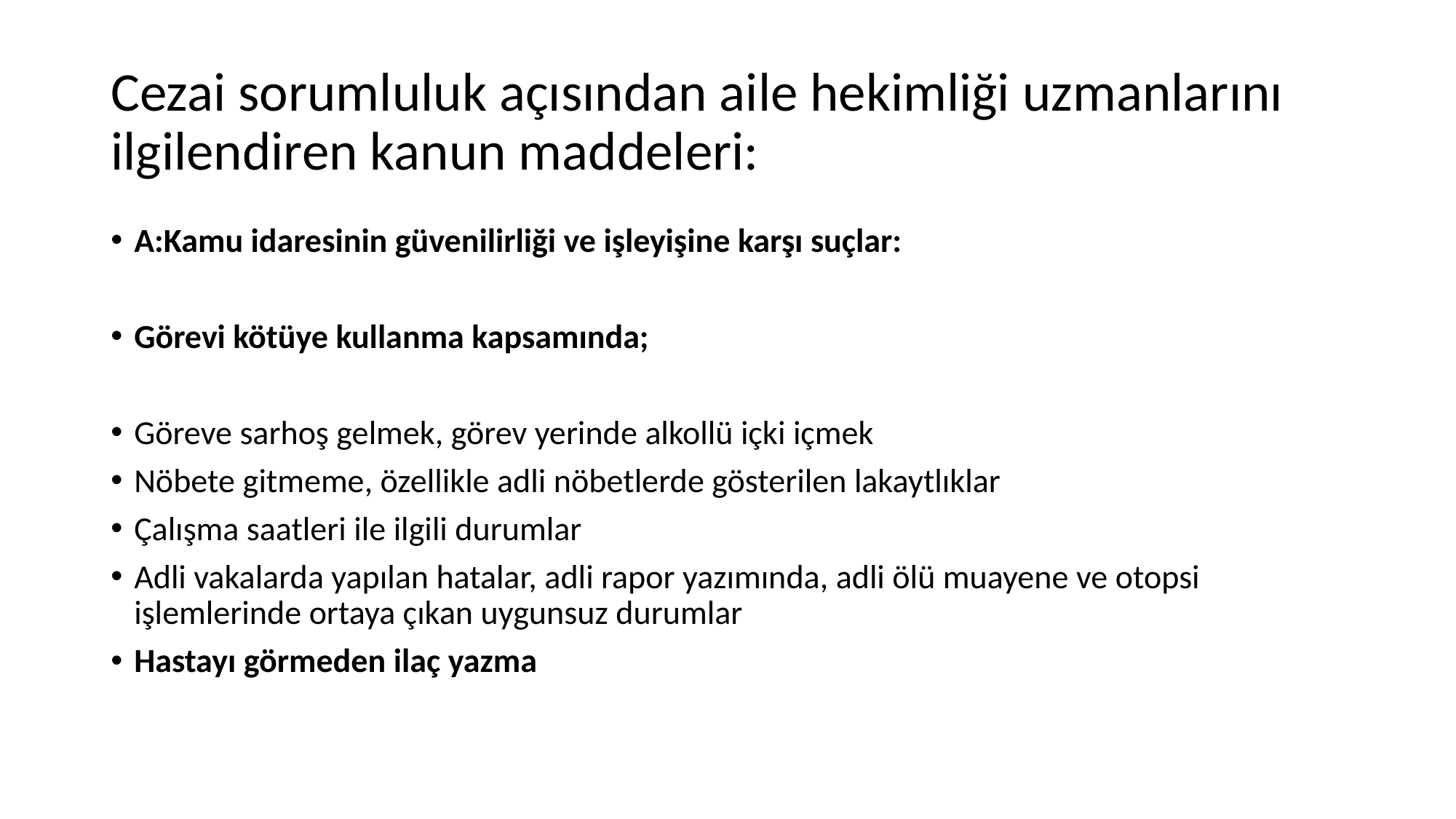

# Cezai sorumluluk açısından aile hekimliği uzmanlarını ilgilendiren kanun maddeleri:
A:Kamu idaresinin güvenilirliği ve işleyişine karşı suçlar:

Görevi kötüye kullanma kapsamında;

Göreve sarhoş gelmek, görev yerinde alkollü içki içmek
Nöbete gitmeme, özellikle adli nöbetlerde gösterilen lakaytlıklar
Çalışma saatleri ile ilgili durumlar
Adli vakalarda yapılan hatalar, adli rapor yazımında, adli ölü muayene ve otopsi işlemlerinde ortaya çıkan uygunsuz durumlar
Hastayı görmeden ilaç yazma